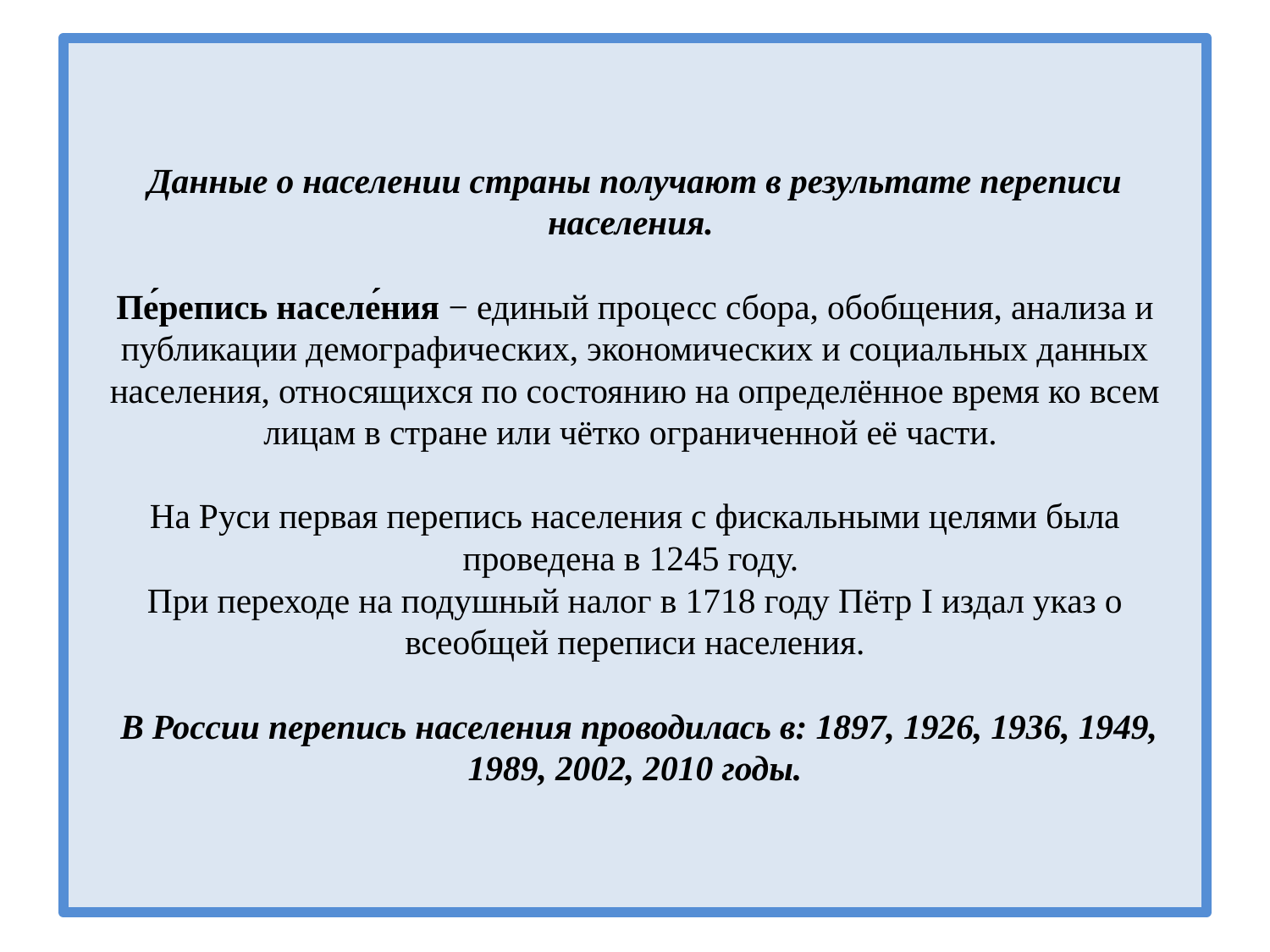

# Данные о населении страны получают в результате переписи населения. Пе́репись населе́ния − единый процесс сбора, обобщения, анализа и публикации демографических, экономических и социальных данных населения, относящихся по состоянию на определённое время ко всем лицам в стране или чётко ограниченной её части. На Руси первая перепись населения с фискальными целями была проведена в 1245 году. При переходе на подушный налог в 1718 году Пётр I издал указ о всеобщей переписи населения. В России перепись населения проводилась в: 1897, 1926, 1936, 1949, 1989, 2002, 2010 годы.